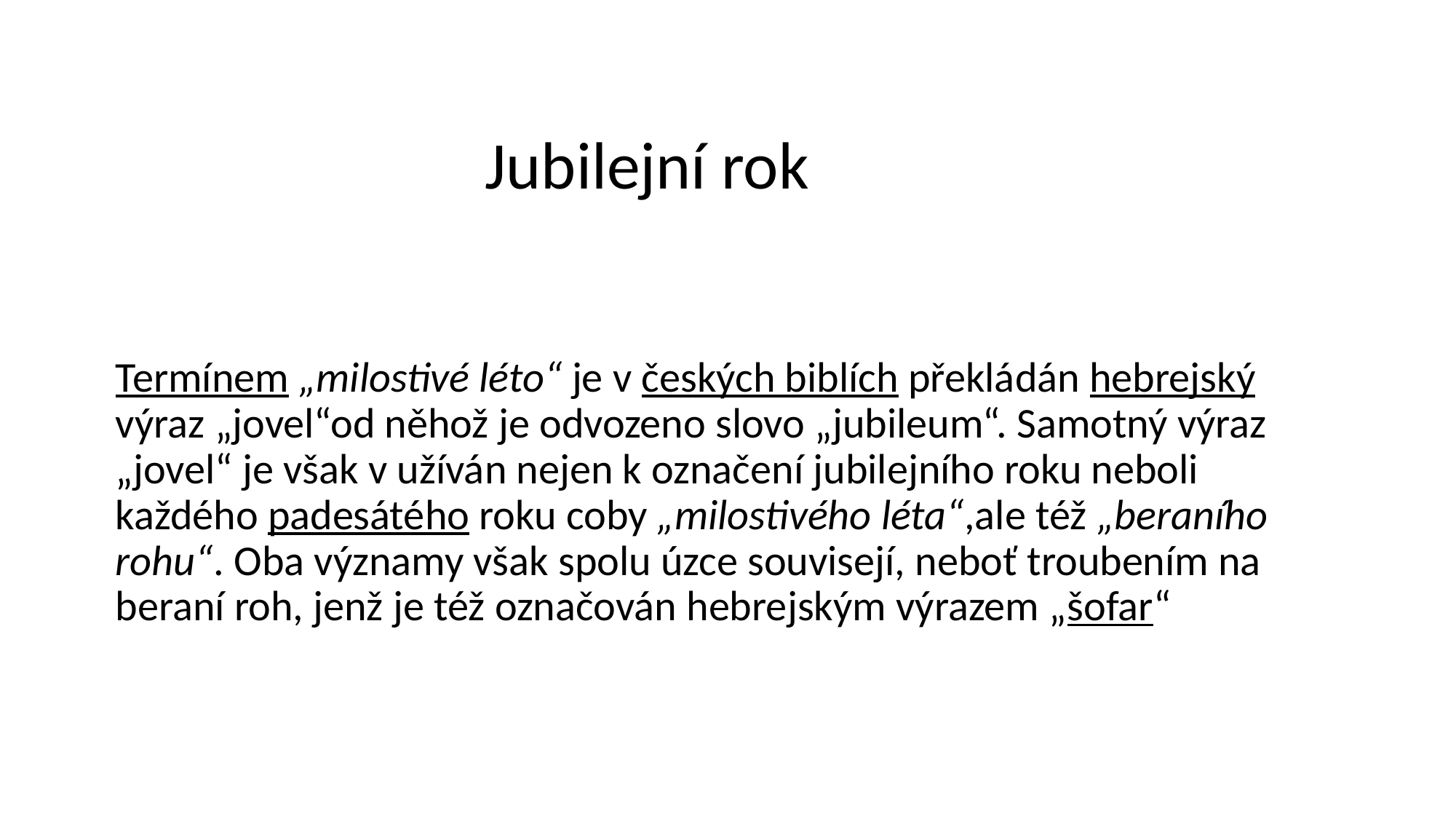

# Jubilejní rok
Termínem „milostivé léto“ je v českých biblích překládán hebrejský výraz „jovel“od něhož je odvozeno slovo „jubileum“. Samotný výraz „jovel“ je však v užíván nejen k označení jubilejního roku neboli každého padesátého roku coby „milostivého léta“,ale též „beraního rohu“. Oba významy však spolu úzce souvisejí, neboť troubením na beraní roh, jenž je též označován hebrejským výrazem „šofar“